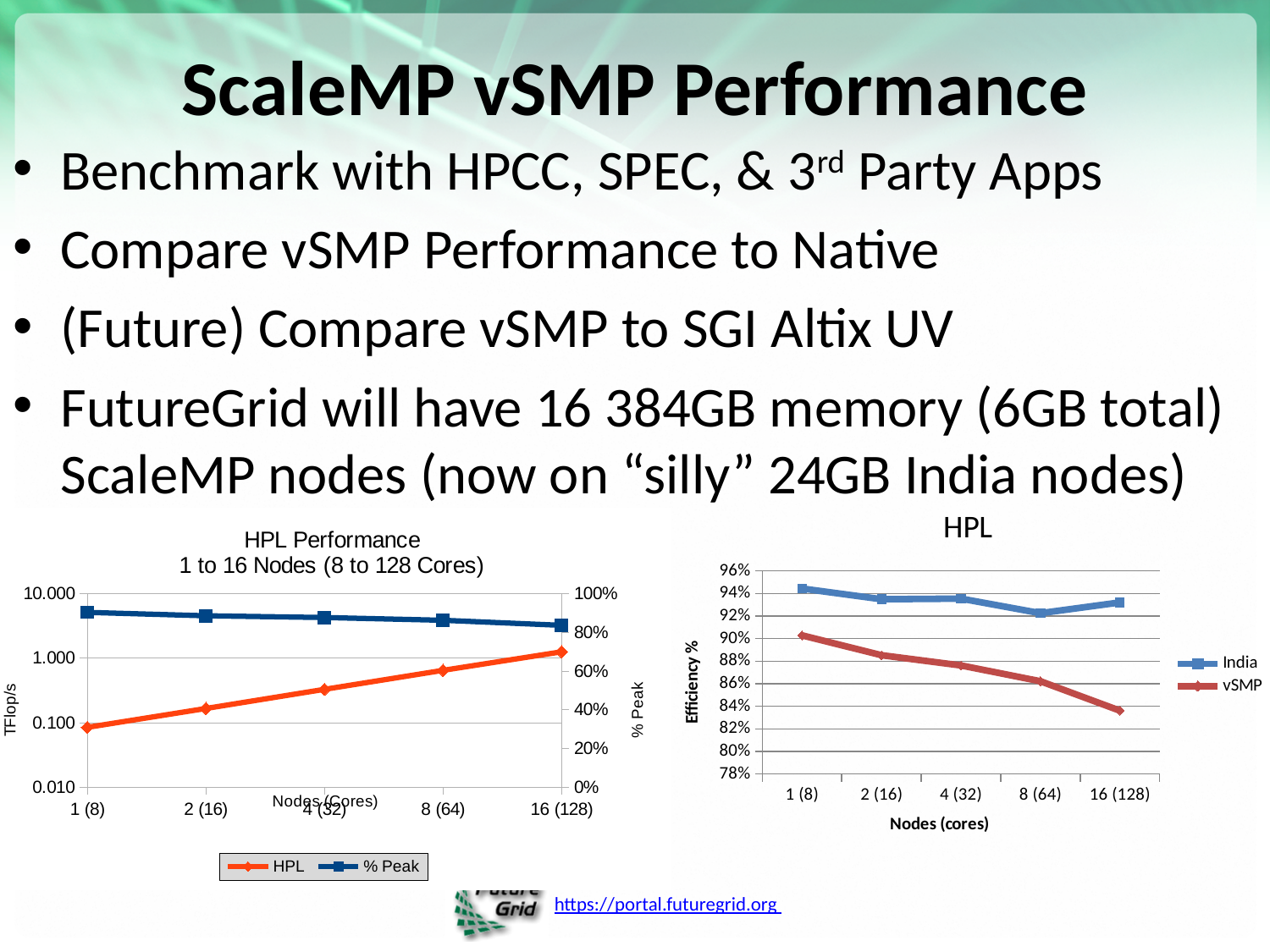

# ScaleMP vSMP Performance
Benchmark with HPCC, SPEC, & 3rd Party Apps
Compare vSMP Performance to Native
(Future) Compare vSMP to SGI Altix UV
FutureGrid will have 16 384GB memory (6GB total) ScaleMP nodes (now on “silly” 24GB India nodes)

### Chart: HPL

| Category |  |  |
|---|---|---|
| 1 (8) | 0.94437 | 0.902860494880546 |
| 2 (16) | 0.93488 | 0.885286902730375 |
| 4 (32) | 0.93542 | 0.87623986774744 |
| 8 (64) | 0.92251 | 0.862208031143345 |
| 16 (128) | 0.93205 | 0.836124146757679 |

### Chart: HPL Performance
1 to 16 Nodes (8 to 128 Cores)

| Category | HPL | % Peak |
|---|---|---|
| 1 (8) | 0.0846522 | 0.902860494880546 |
| 2 (16) | 0.166009 | 0.885286902730375 |
| 4 (32) | 0.328625 | 0.87623986774744 |
| 8 (64) | 0.646725 | 0.862208031143345 |
| 16 (128) | 1.25432 | 0.836124146757679 |